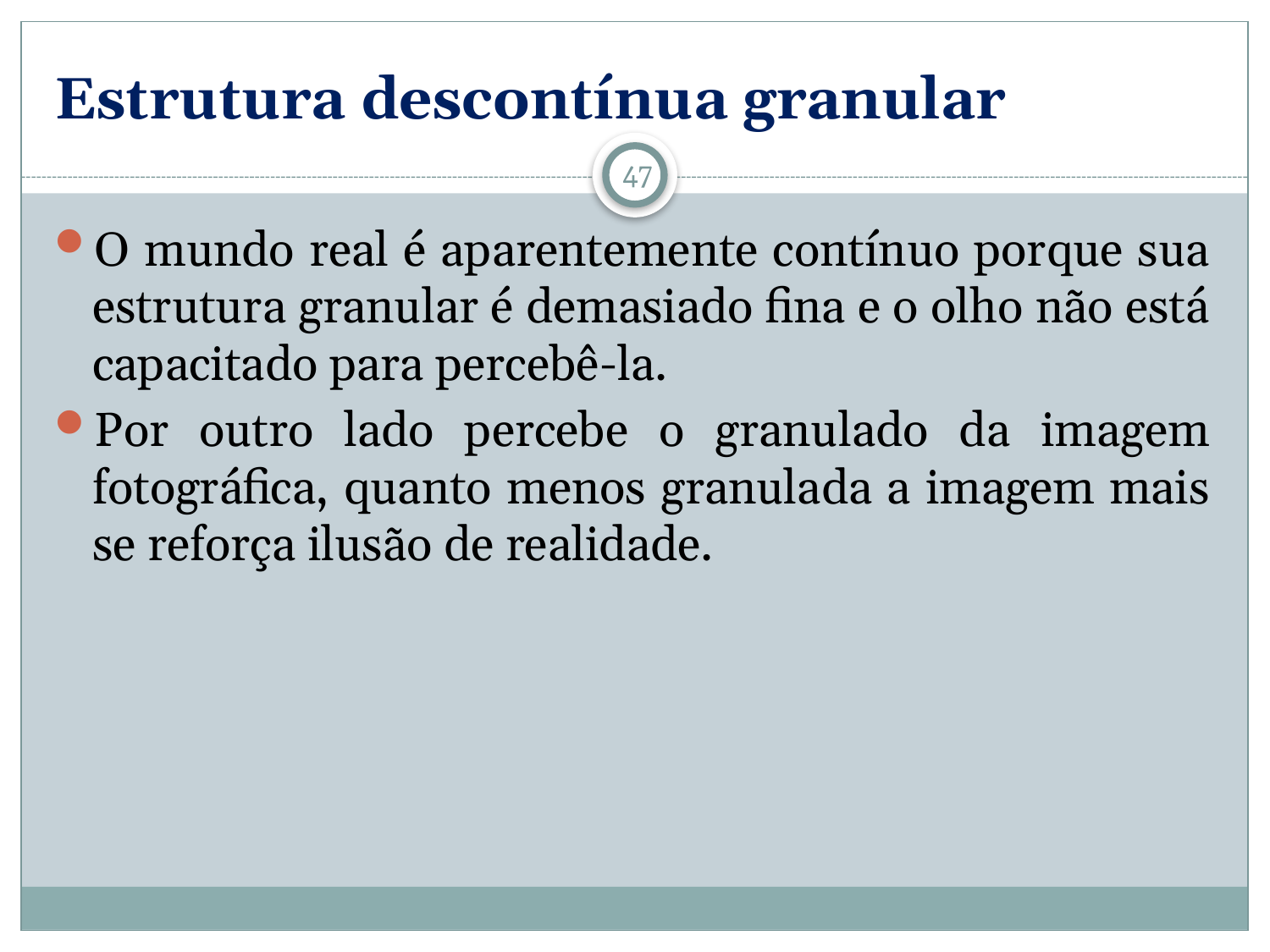

# Estrutura descontínua granular
47
O mundo real é aparentemente contínuo porque sua estrutura granular é demasiado fina e o olho não está capacitado para percebê-la.
Por outro lado percebe o granulado da imagem fotográfica, quanto menos granulada a imagem mais se reforça ilusão de realidade.